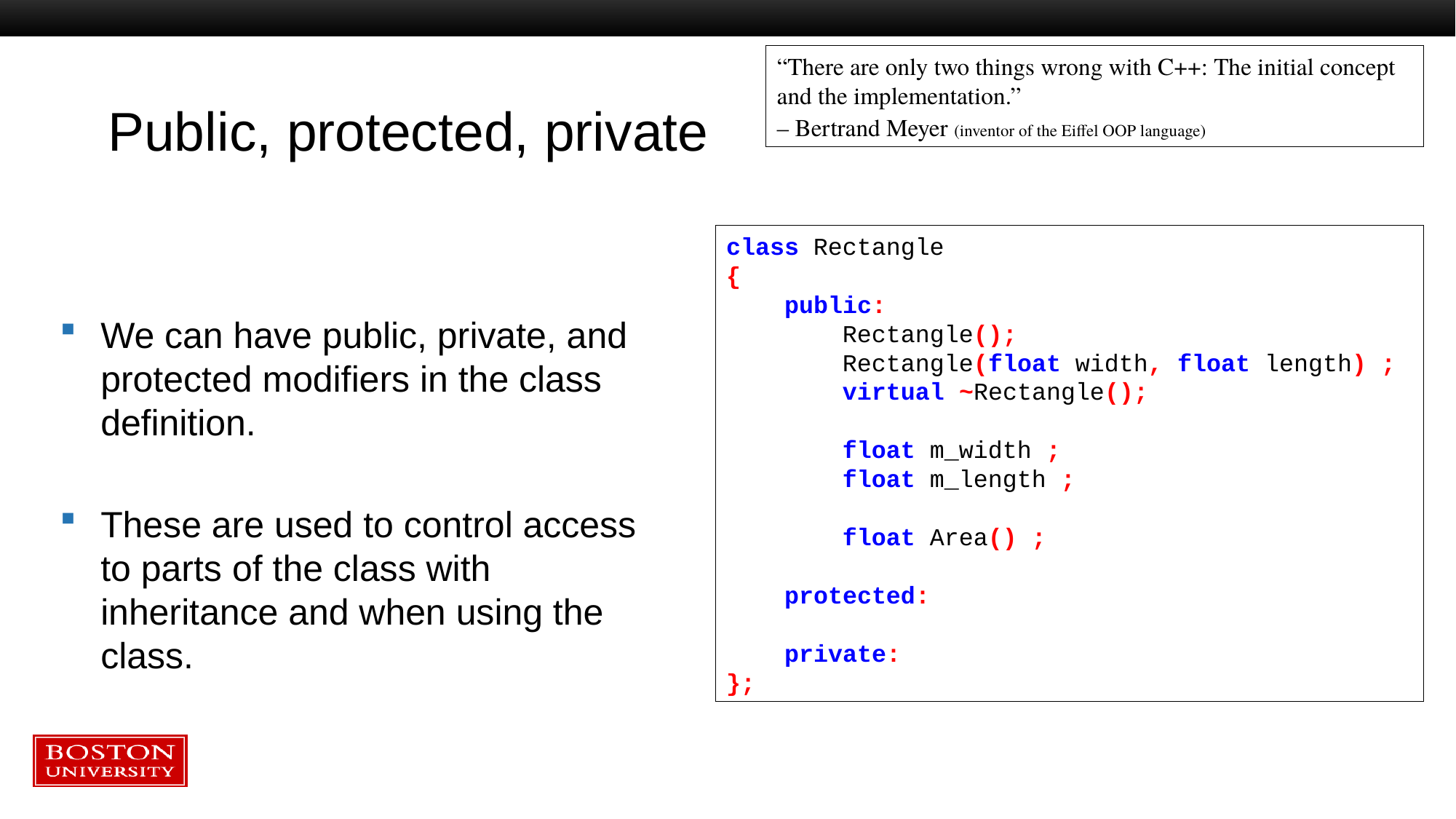

“There are only two things wrong with C++: The initial concept and the implementation.”
– Bertrand Meyer (inventor of the Eiffel OOP language)
# Public, protected, private
class Rectangle
{
    public:
        Rectangle();
        Rectangle(float width, float length) ;
        virtual ~Rectangle();

        float m_width ;
        float m_length ;

        float Area() ;

    protected:

    private:
};
We can have public, private, and protected modifiers in the class definition.

These are used to control access to parts of the class with  inheritance and when using the class.